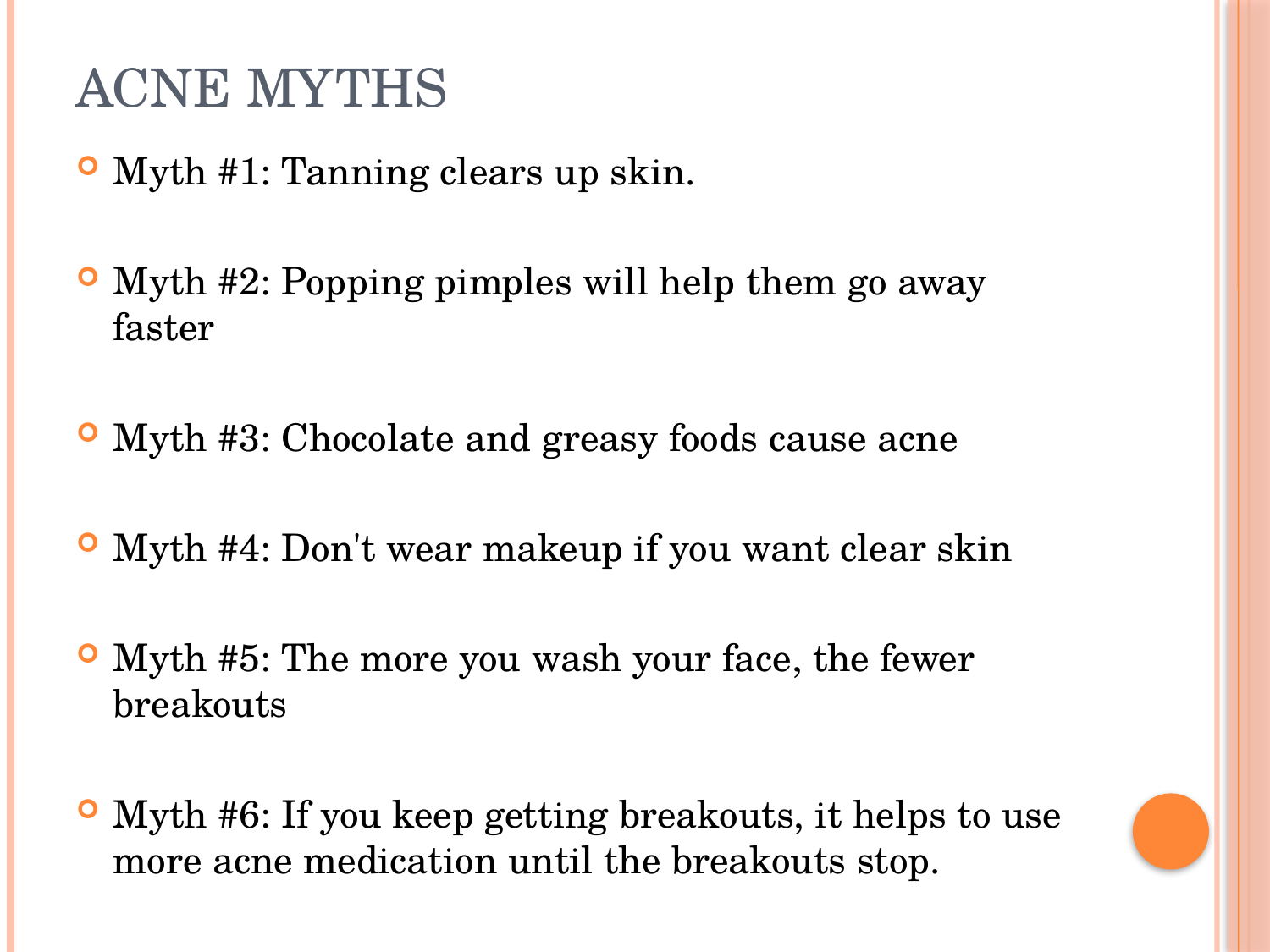

# Acne Myths
Myth #1: Tanning clears up skin.

Myth #2: Popping pimples will help them go away faster

Myth #3: Chocolate and greasy foods cause acne

Myth #4: Don't wear makeup if you want clear skin

Myth #5: The more you wash your face, the fewer breakouts

Myth #6: If you keep getting breakouts, it helps to use more acne medication until the breakouts stop.